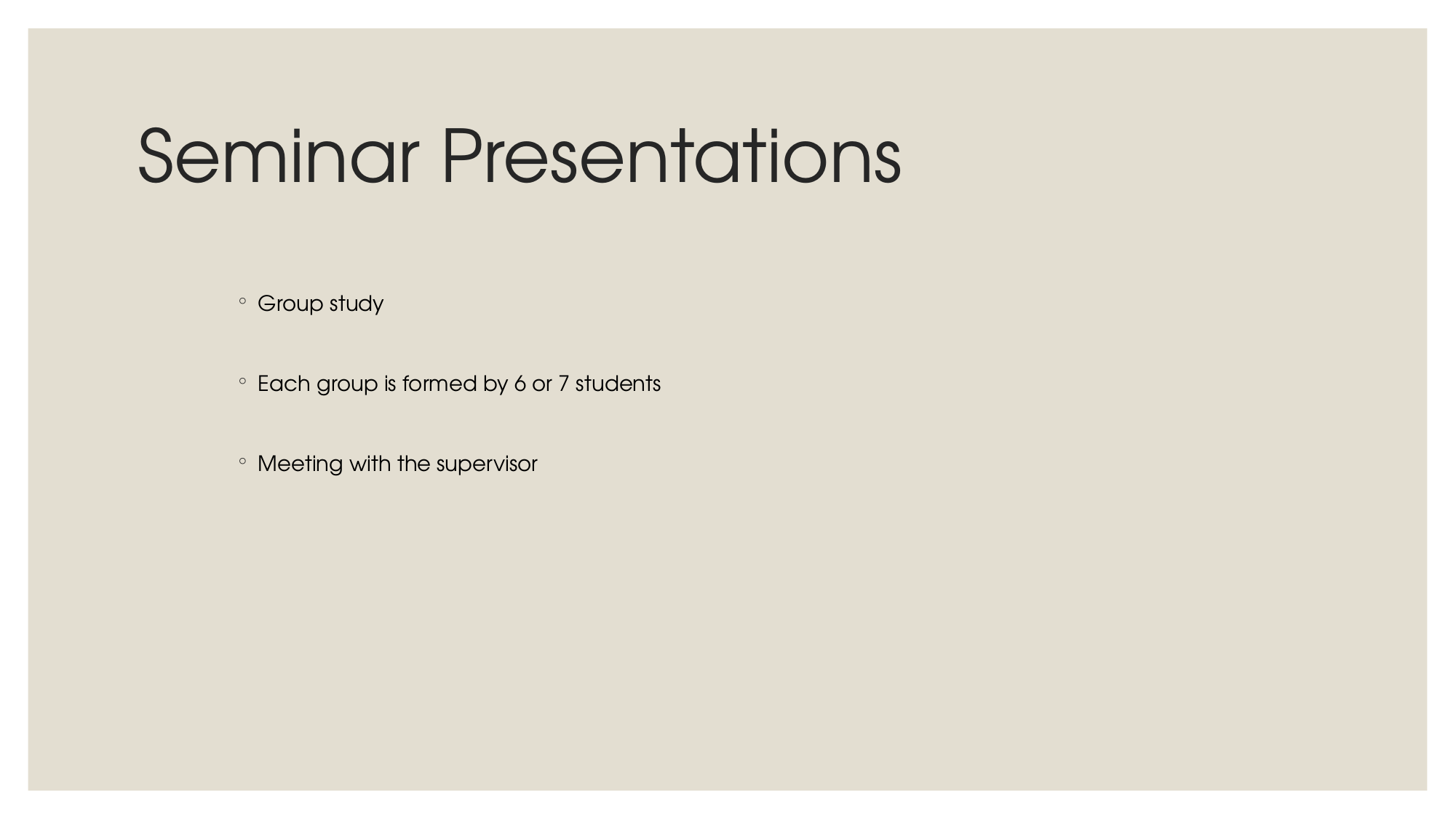

# Seminar Presentations

Group study

Each group is formed by 6 or 7 students

Meeting with the supervisor